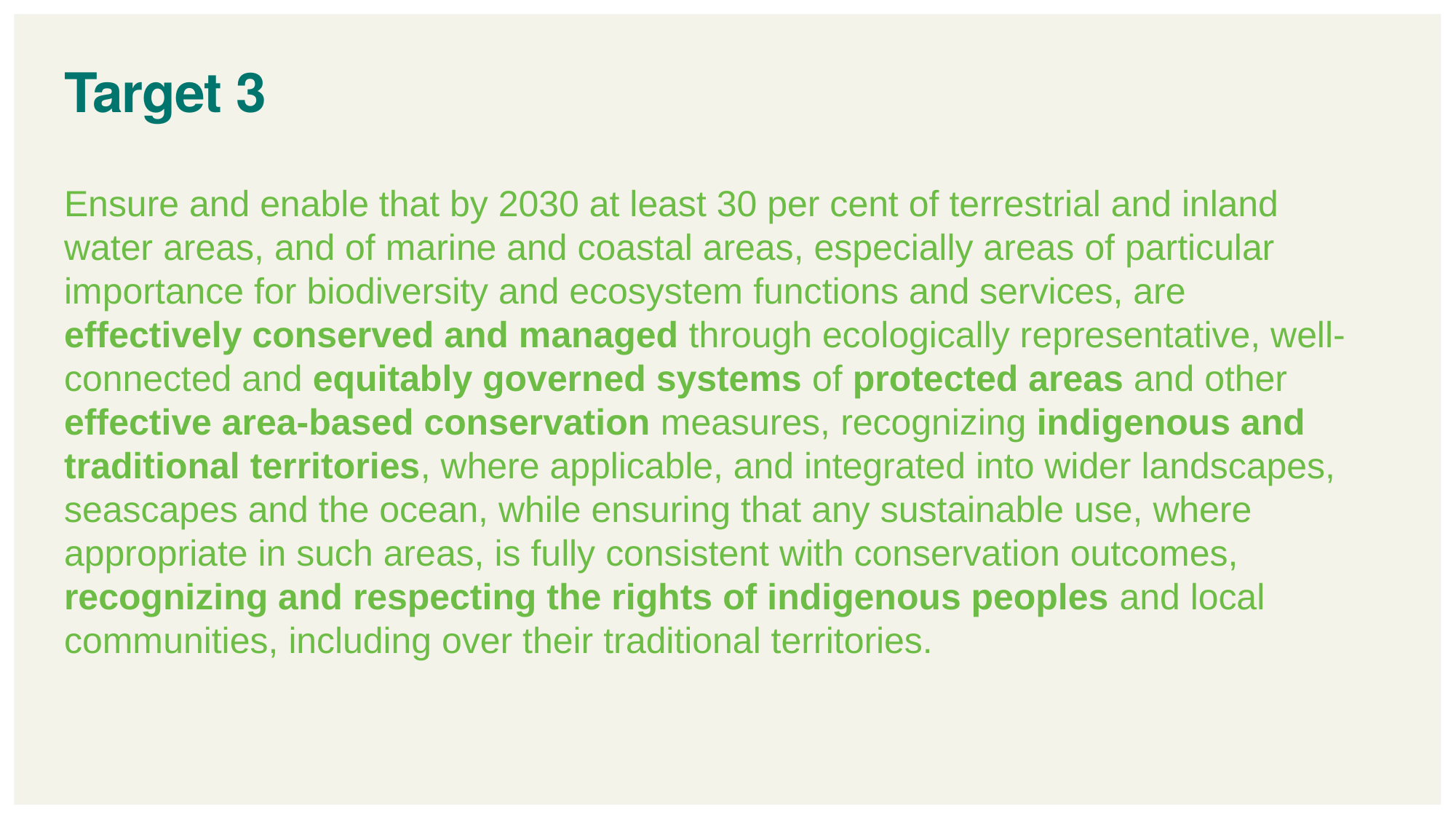

# Target 3
Ensure and enable that by 2030 at least 30 per cent of terrestrial and inland water areas, and of marine and coastal areas, especially areas of particular importance for biodiversity and ecosystem functions and services, are effectively conserved and managed through ecologically representative, well-connected and equitably governed systems of protected areas and other effective area-based conservation measures, recognizing indigenous and traditional territories, where applicable, and integrated into wider landscapes, seascapes and the ocean, while ensuring that any sustainable use, where appropriate in such areas, is fully consistent with conservation outcomes, recognizing and respecting the rights of indigenous peoples and local communities, including over their traditional territories.